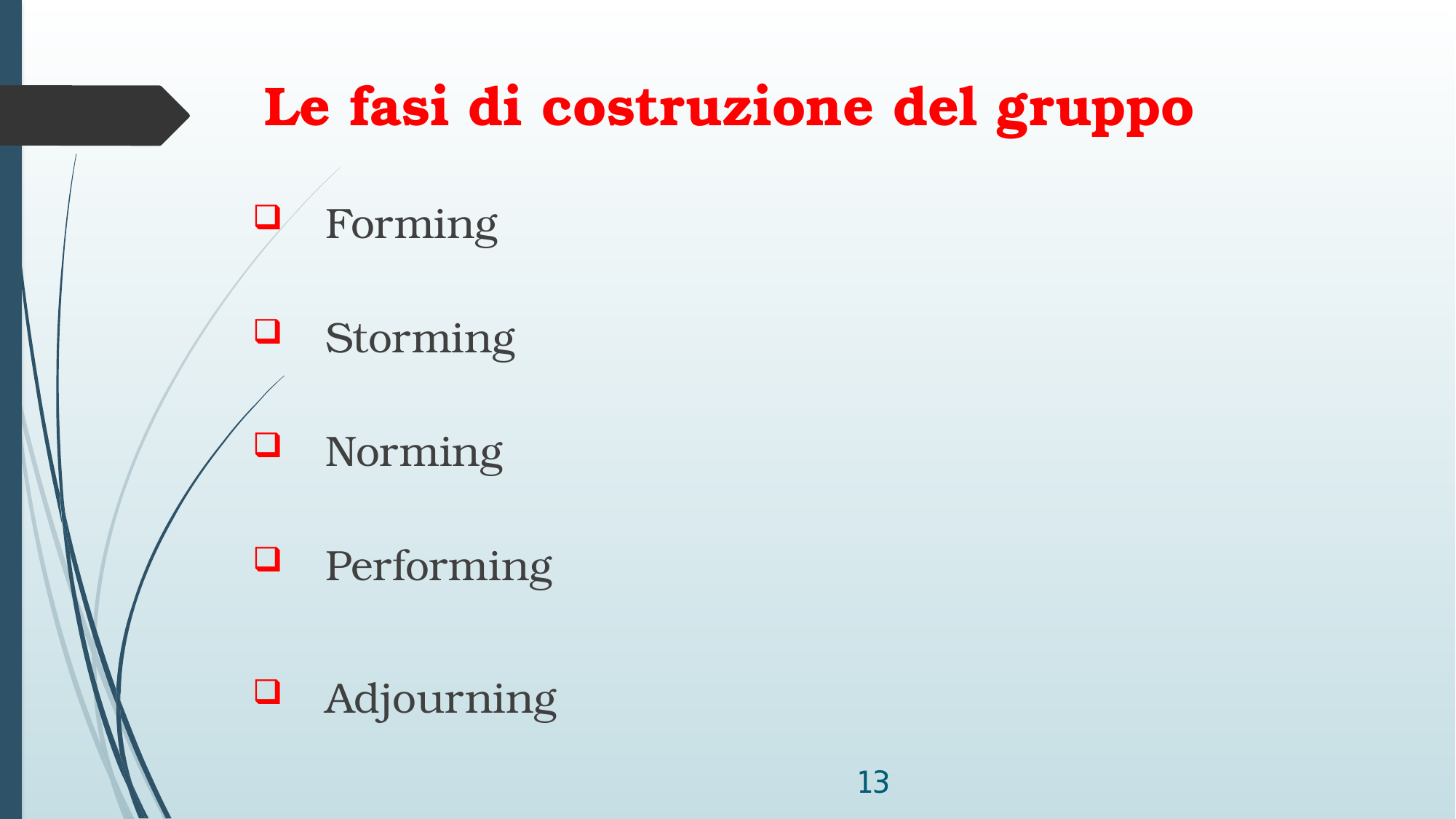

Le fasi di costruzione del gruppo

Forming

Storming

Norming

Performing

Adjourning
13